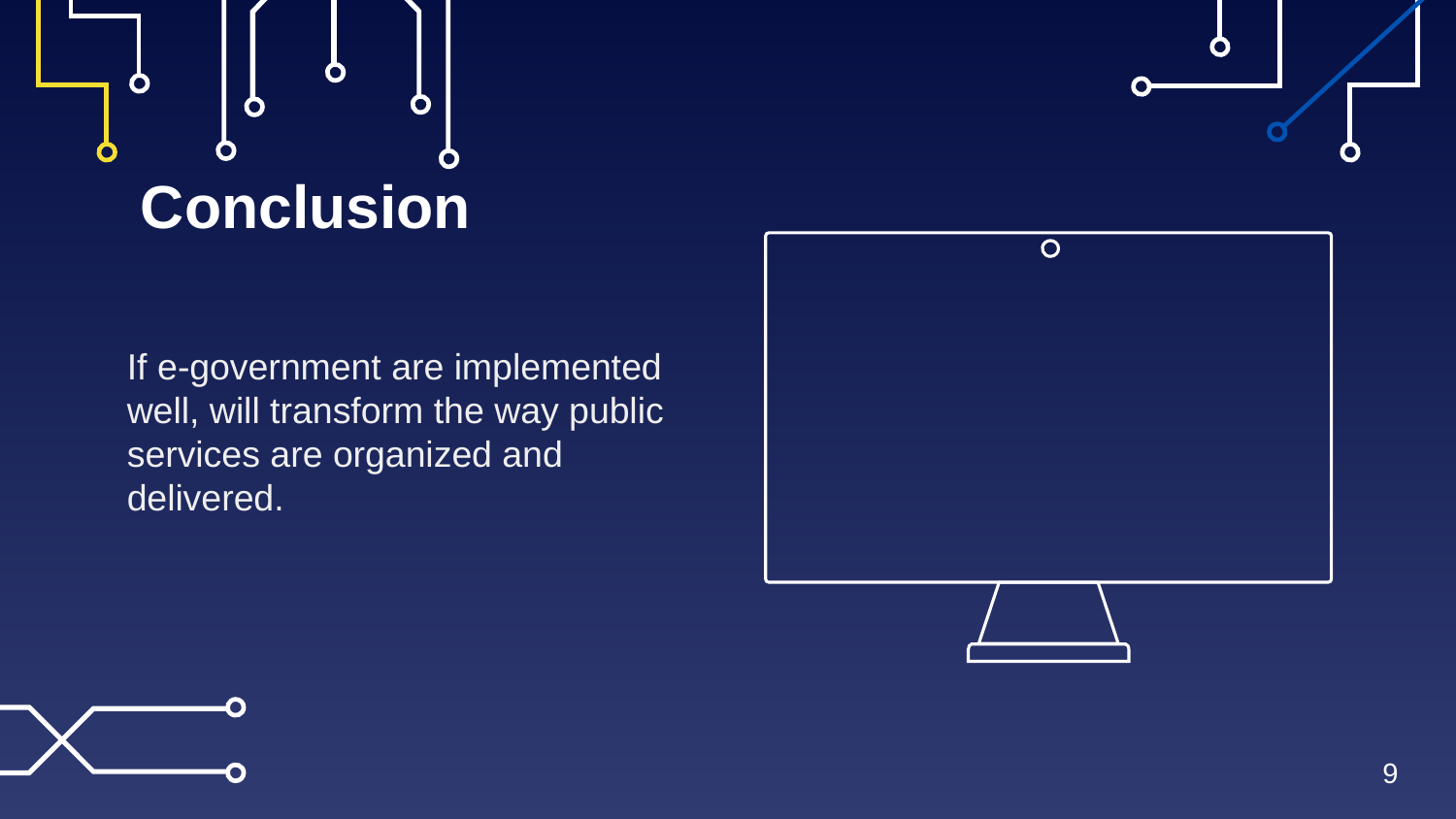

# Conclusion

If e-government are implemented well, will transform the way public services are organized and delivered.
9